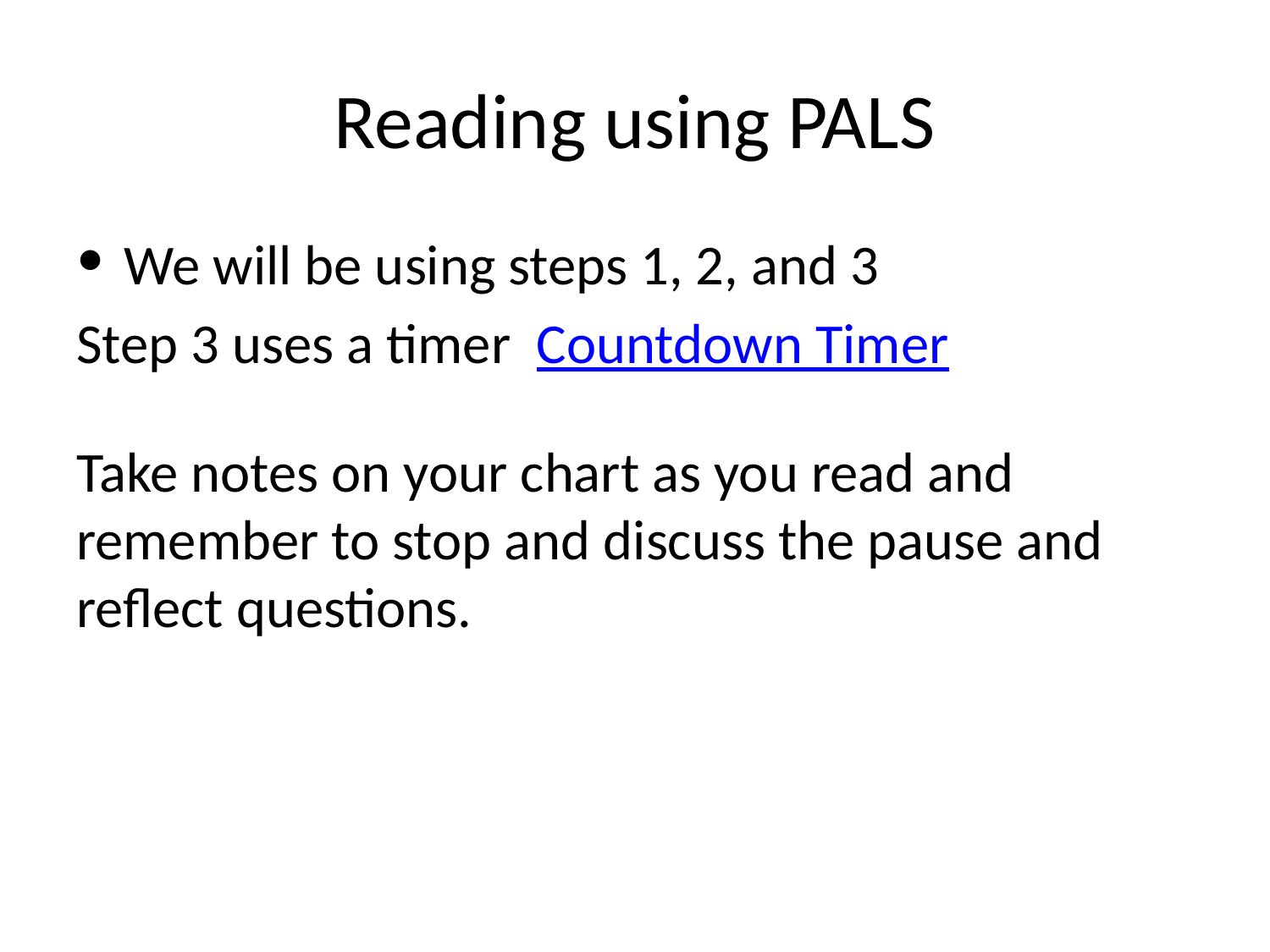

# Reading using PALS
We will be using steps 1, 2, and 3
Step 3 uses a timer  Countdown Timer

Take notes on your chart as you read and remember to stop and discuss the pause and reflect questions.